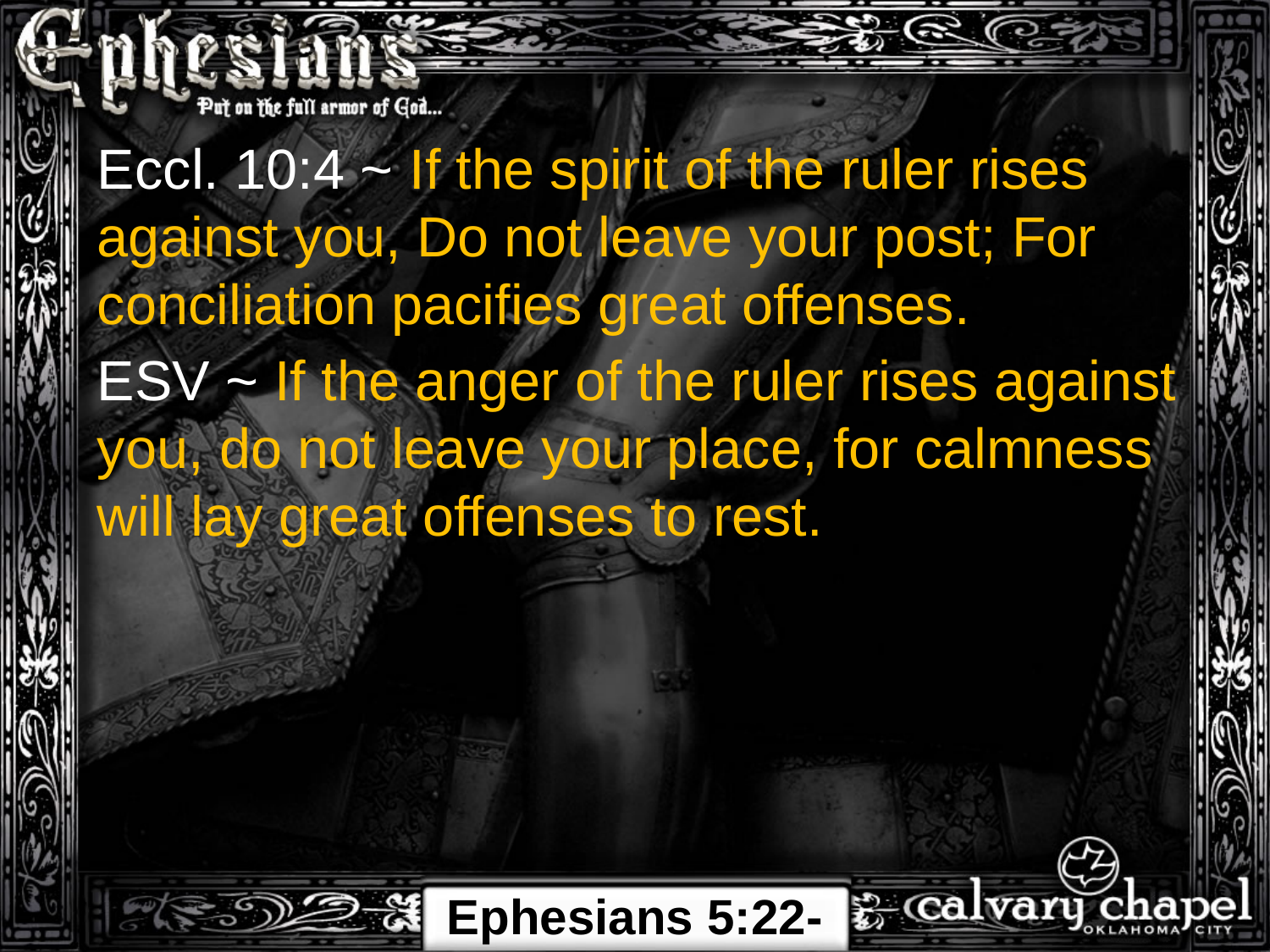

Eccl. 10:4 ~ If the spirit of the ruler rises against you, Do not leave your post; For conciliation pacifies great offenses.
ESV ~ If the anger of the ruler rises against you, do not leave your place, for calmness will lay great offenses to rest.
Ephesians 5:22-24